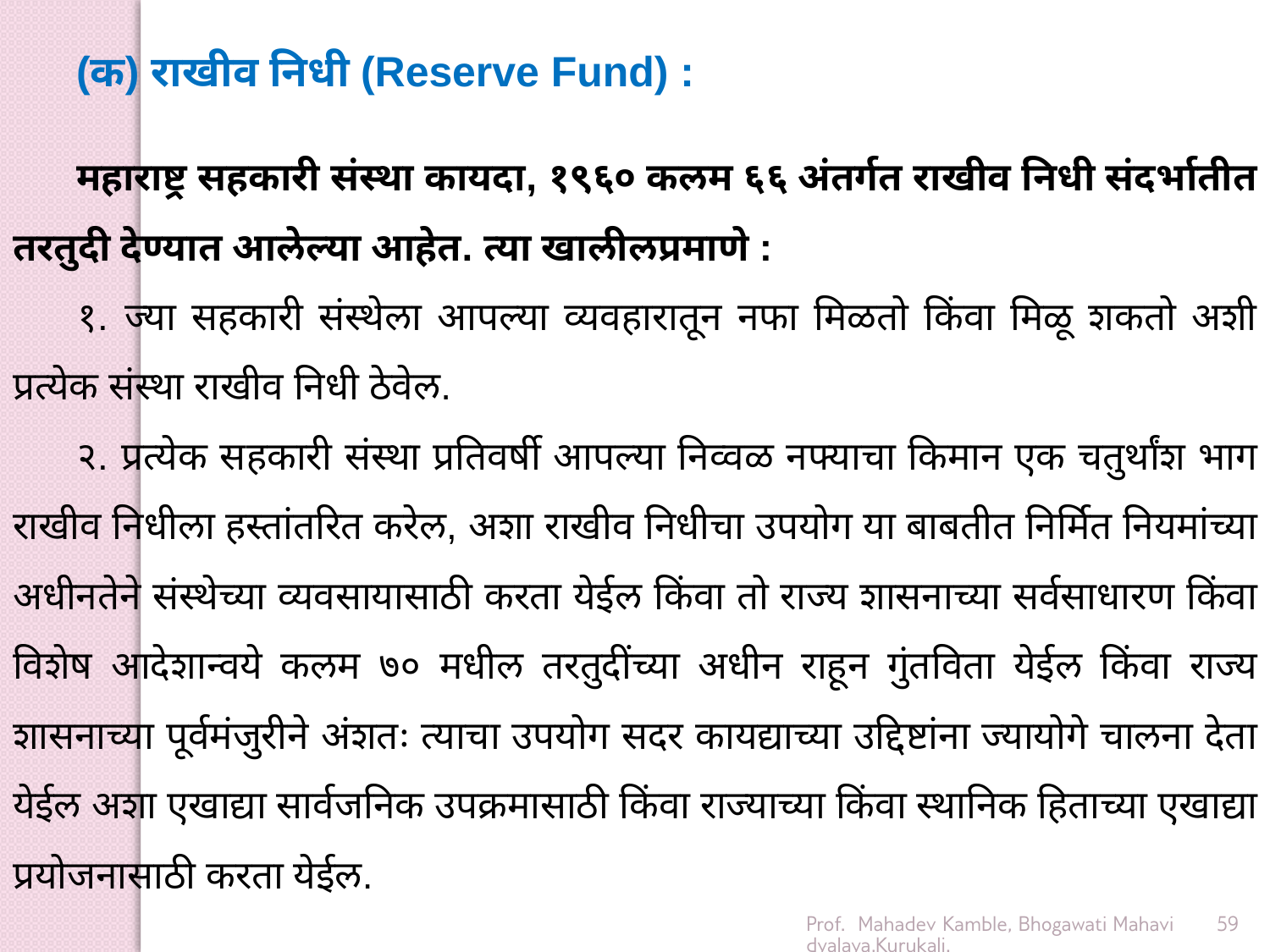

(क) राखीव निधी (Reserve Fund) :

महाराष्ट्र सहकारी संस्था कायदा, १९६० कलम ६६ अंतर्गत राखीव निधी संदर्भातीत तरतुदी देण्यात आलेल्या आहेत. त्या खालीलप्रमाणे :
१. ज्या सहकारी संस्थेला आपल्या व्यवहारातून नफा मिळतो किंवा मिळू शकतो अशी प्रत्येक संस्था राखीव निधी ठेवेल.
२. प्रत्येक सहकारी संस्था प्रतिवर्षी आपल्या निव्वळ नफ्याचा किमान एक चतुर्थांश भाग राखीव निधीला हस्तांतरित करेल, अशा राखीव निधीचा उपयोग या बाबतीत निर्मित नियमांच्या अधीनतेने संस्थेच्या व्यवसायासाठी करता येईल किंवा तो राज्य शासनाच्या सर्वसाधारण किंवा विशेष आदेशान्वये कलम ७० मधील तरतुदींच्या अधीन राहून गुंतविता येईल किंवा राज्य शासनाच्या पूर्वमंजुरीने अंशतः त्याचा उपयोग सदर कायद्याच्या उद्दिष्टांना ज्यायोगे चालना देता येईल अशा एखाद्या सार्वजनिक उपक्रमासाठी किंवा राज्याच्या किंवा स्थानिक हिताच्या एखाद्या प्रयोजनासाठी करता येईल.
Prof.  Mahadev Kamble, Bhogawati Mahavidyalaya,Kurukali.
59